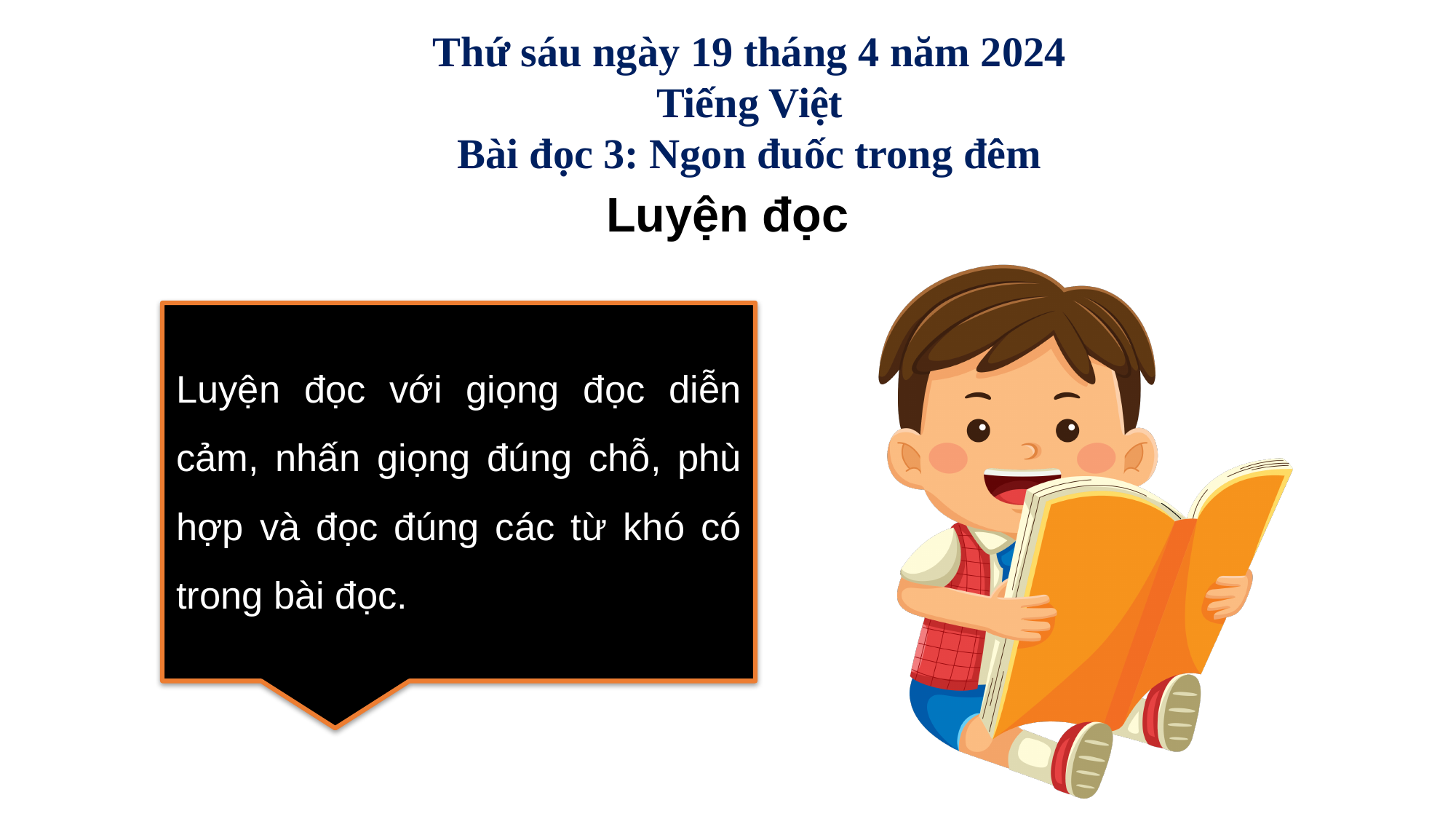

Thứ sáu ngày 19 tháng 4 năm 2024
Tiếng Việt
Bài đọc 3: Ngon đuốc trong đêm
Luyện đọc

Luyện đọc với giọng đọc diễn cảm, nhấn giọng đúng chỗ, phù hợp và đọc đúng các từ khó có trong bài đọc.